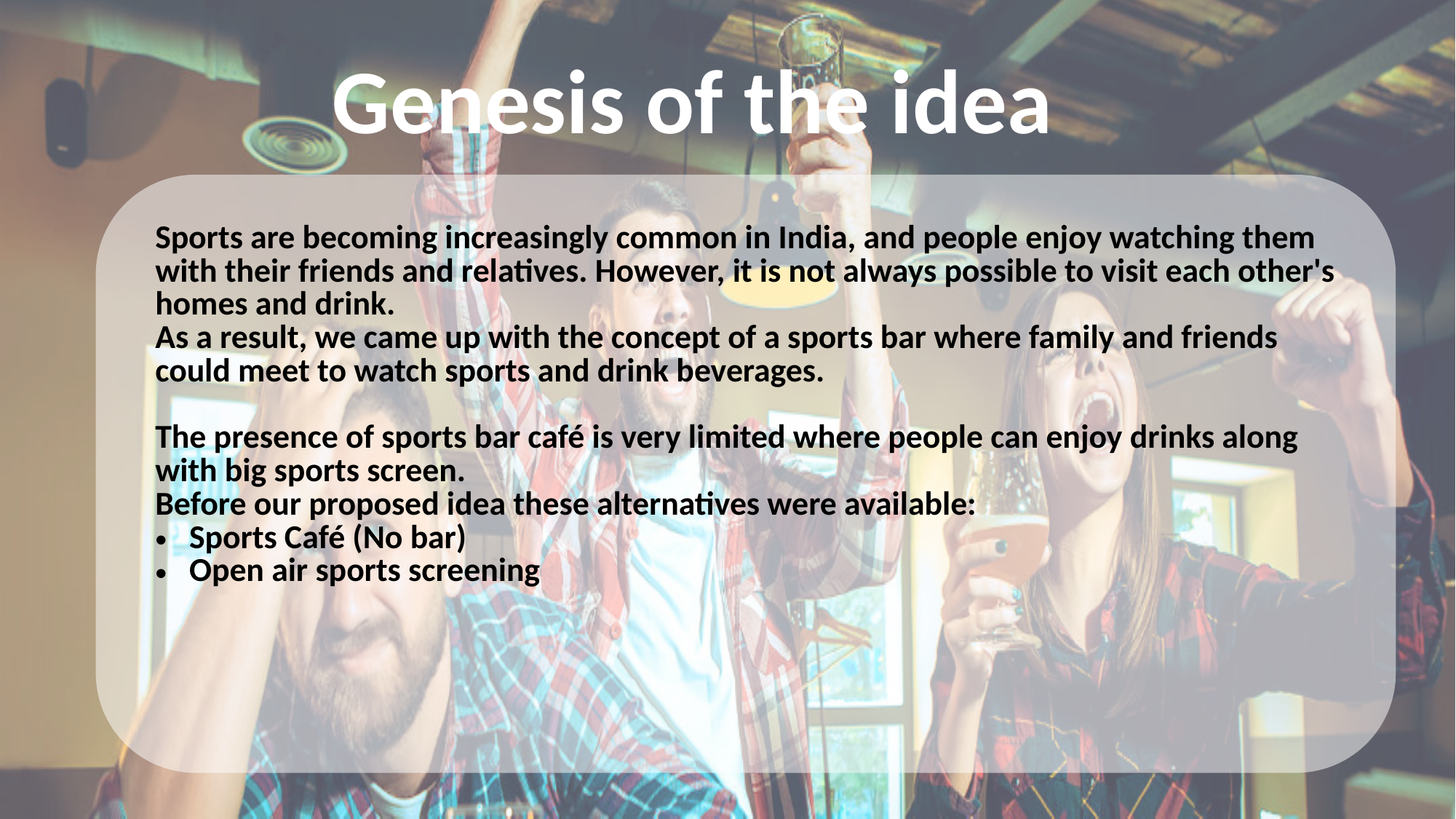

# Genesis of the idea

Sports are becoming increasingly common in India, and people enjoy watching them with their friends and relatives. However, it is not always possible to visit each other's homes and drink.
As a result, we came up with the concept of a sports bar where family and friends could meet to watch sports and drink beverages.

The presence of sports bar café is very limited where people can enjoy drinks along with big sports screen.
Before our proposed idea these alternatives were available:
Sports Café (No bar)
Open air sports screening